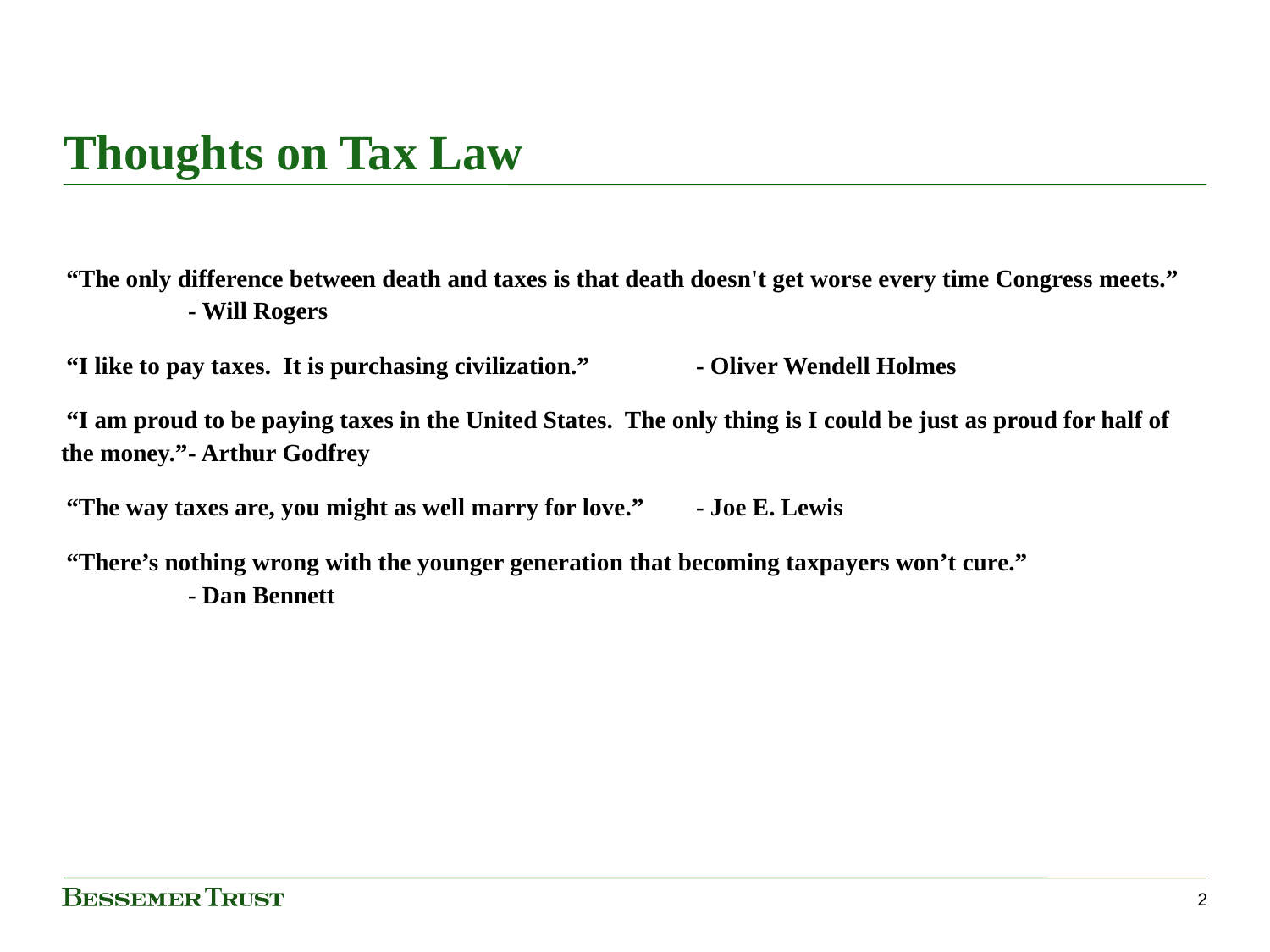

# Thoughts on Tax Law

“The only difference between death and taxes is that death doesn't get worse every time Congress meets.”	- Will Rogers
“I like to pay taxes.  It is purchasing civilization.”	- Oliver Wendell Holmes
“I am proud to be paying taxes in the United States.  The only thing is I could be just as proud for half of the money.”	- Arthur Godfrey
“The way taxes are, you might as well marry for love.”	- Joe E. Lewis
“There’s nothing wrong with the younger generation that becoming taxpayers won’t cure.”		- Dan Bennett

2